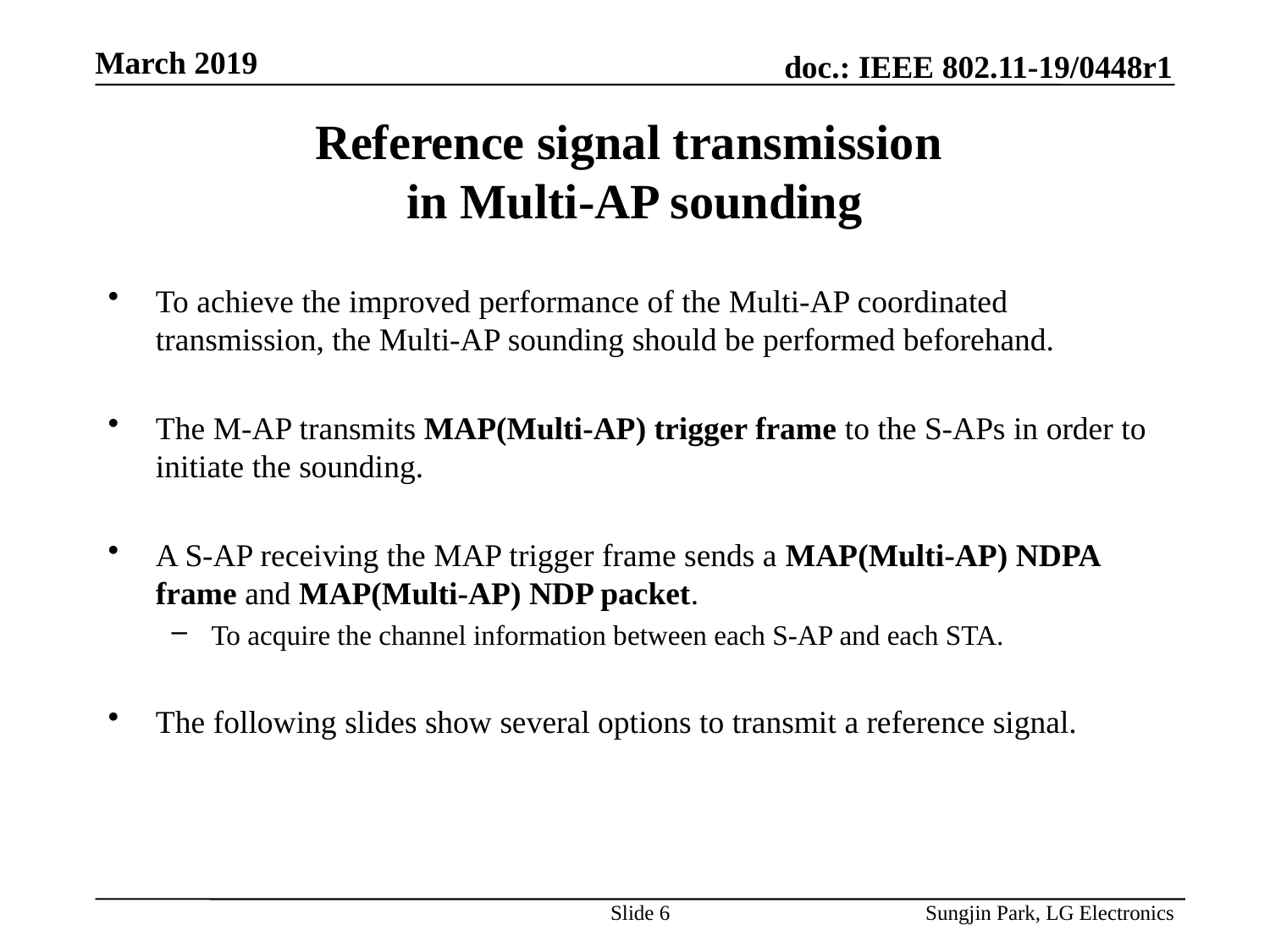

# Reference signal transmission in Multi-AP sounding
To achieve the improved performance of the Multi-AP coordinated transmission, the Multi-AP sounding should be performed beforehand.

The M-AP transmits MAP(Multi-AP) trigger frame to the S-APs in order to initiate the sounding.

A S-AP receiving the MAP trigger frame sends a MAP(Multi-AP) NDPA frame and MAP(Multi-AP) NDP packet.
To acquire the channel information between each S-AP and each STA.

The following slides show several options to transmit a reference signal.

Slide 6